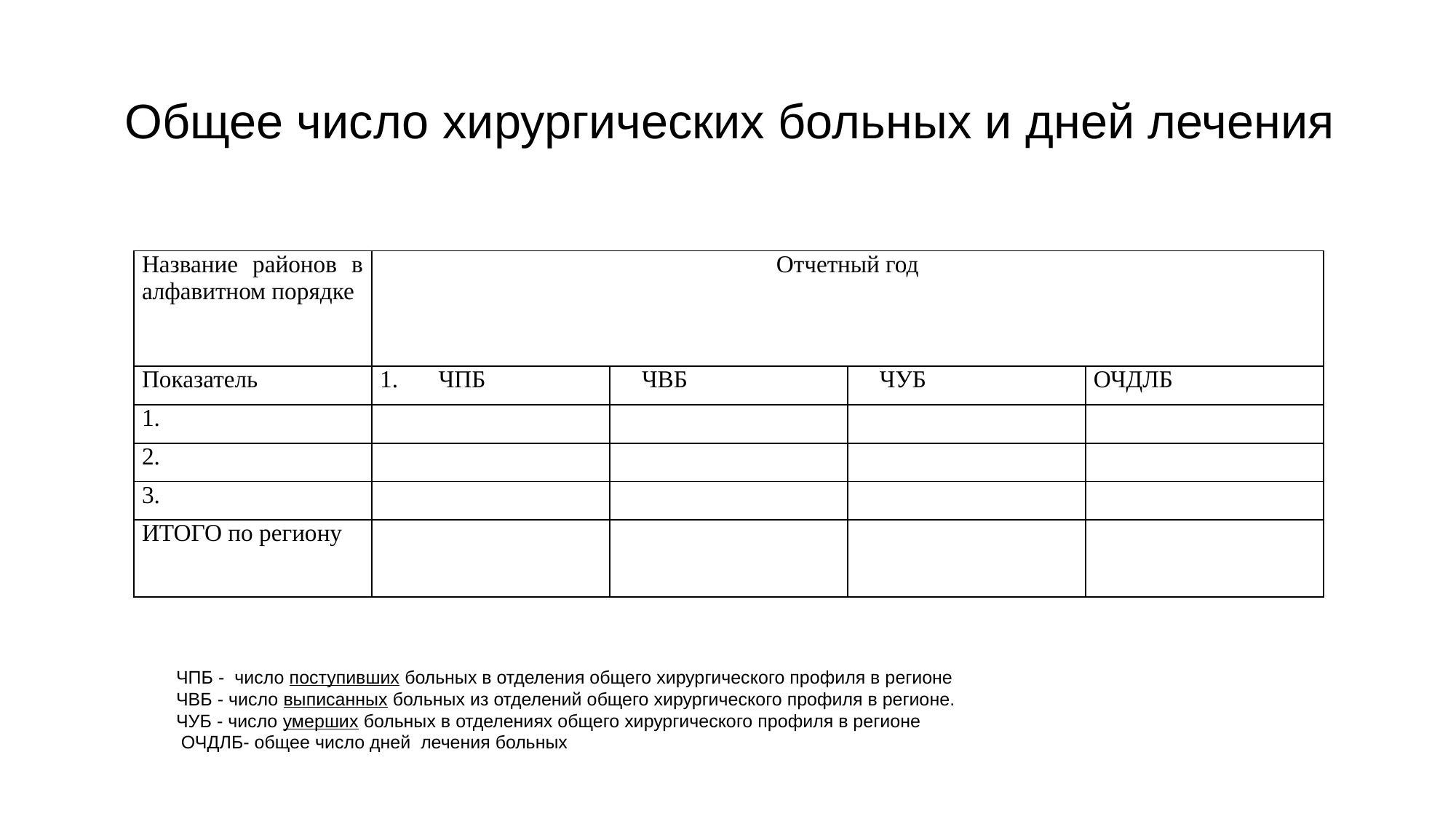

# Общее число хирургических больных и дней лечения
| Название районов в алфавитном порядке | Отчетный год |  |  |  |
| --- | --- | --- | --- | --- |
| Показатель | ЧПБ | ЧВБ | ЧУБ | ОЧДЛБ |
| 1. |  |  |  |  |
| 2. |  |  |  |  |
| 3. |  |  |  |  |
| ИТОГО по региону |  |  |  |  |

 ЧПБ -  число поступивших больных в отделения общего хирургического профиля в регионе
 ЧВБ - число выписанных больных из отделений общего хирургического профиля в регионе.
 ЧУБ - число умерших больных в отделениях общего хирургического профиля в регионе
  ОЧДЛБ- общее число дней  лечения больных